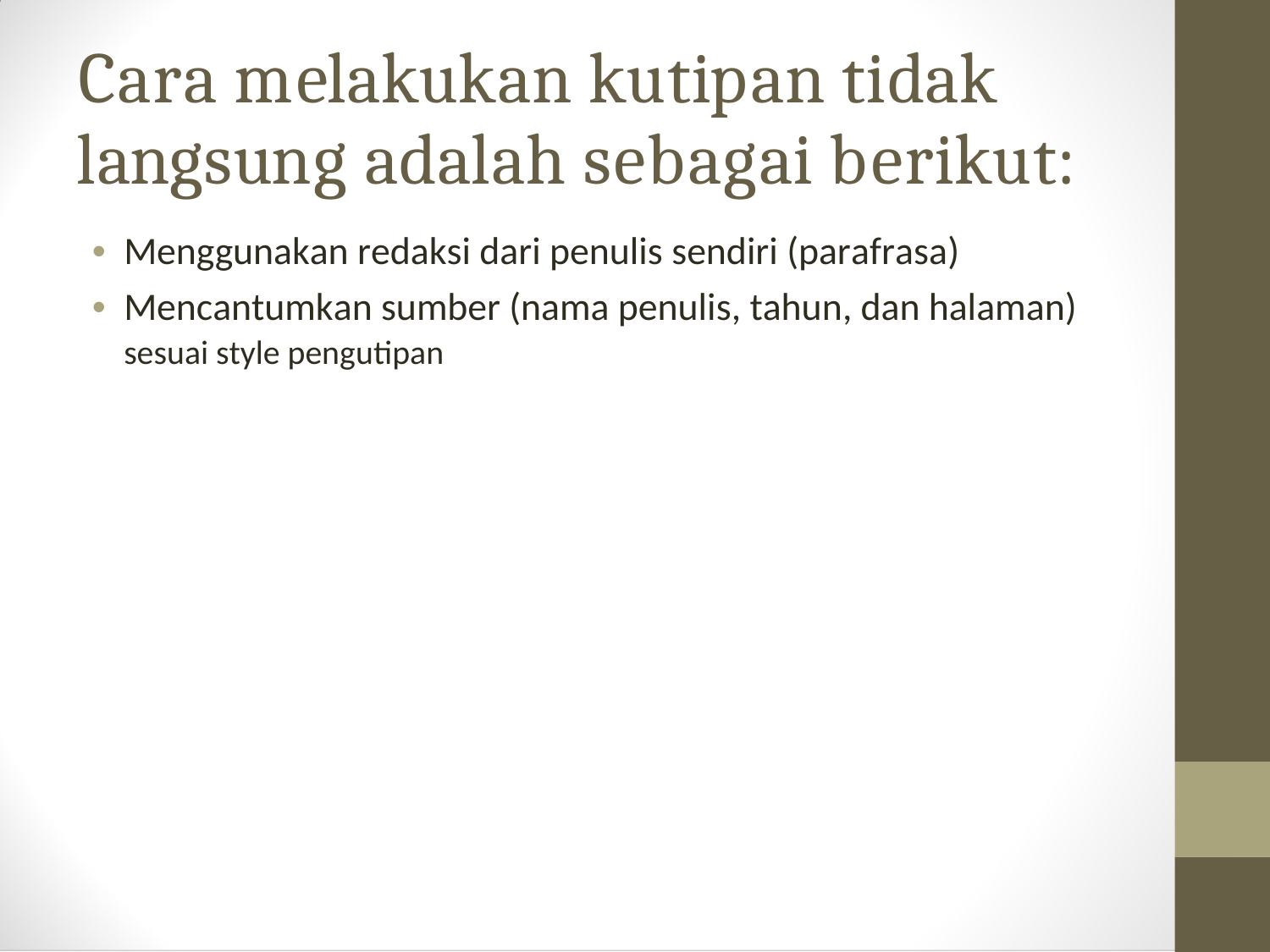

Cara melakukan kutipan tidak
langsung adalah sebagai berikut:
• Menggunakan redaksi dari penulis sendiri (parafrasa)
• Mencantumkan sumber (nama penulis, tahun, dan halaman)
sesuai style pengutipan